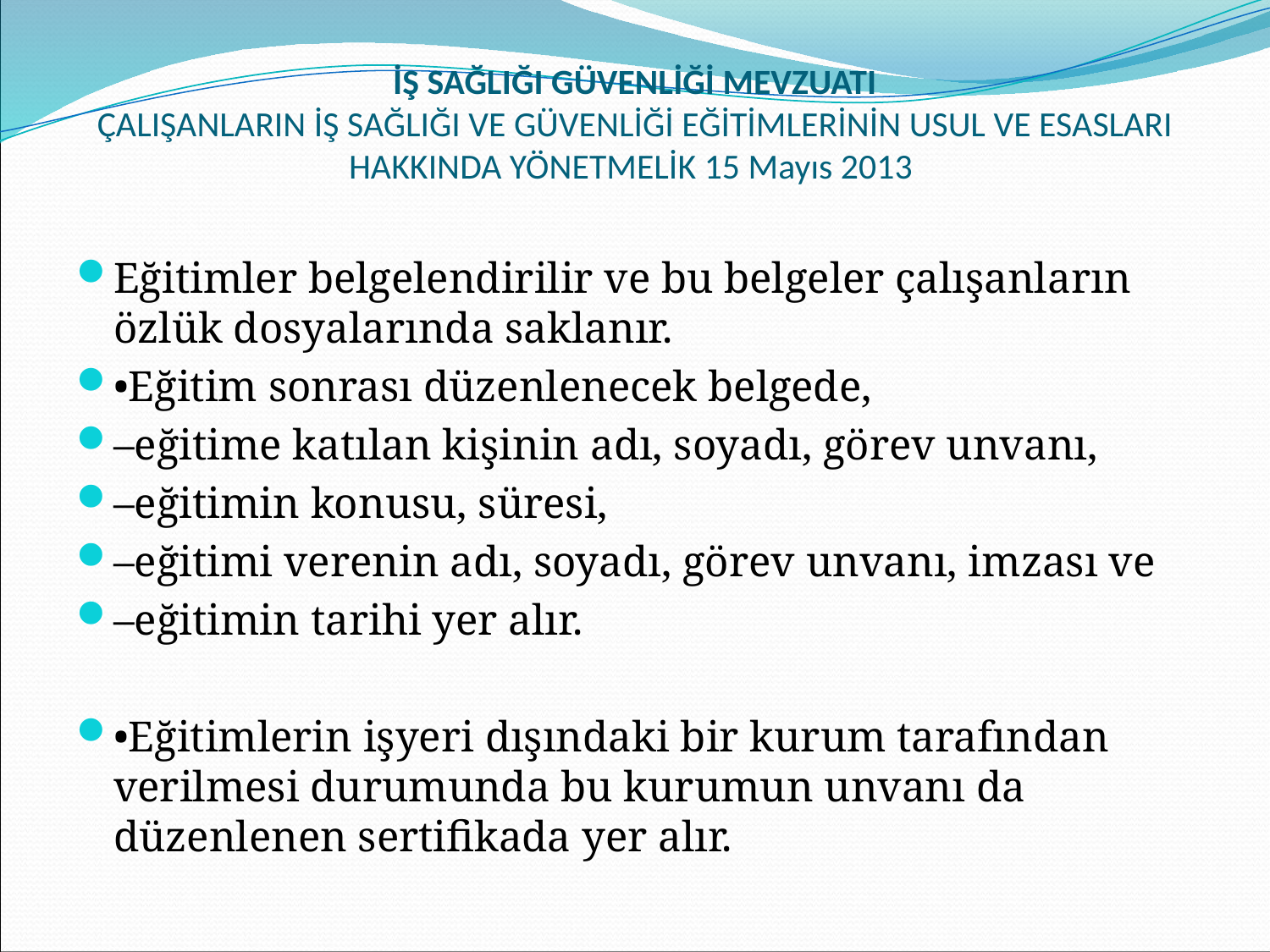

# İŞ SAĞLIĞI GÜVENLİĞİ MEVZUATI ÇALIŞANLARIN İŞ SAĞLIĞI VE GÜVENLİĞİ EĞİTİMLERİNİN USUL VE ESASLARI HAKKINDA YÖNETMELİK 15 Mayıs 2013

Eğitimler belgelendirilir ve bu belgeler çalışanların özlük dosyalarında saklanır.
•Eğitim sonrası düzenlenecek belgede,
–eğitime katılan kişinin adı, soyadı, görev unvanı,
–eğitimin konusu, süresi,
–eğitimi verenin adı, soyadı, görev unvanı, imzası ve
–eğitimin tarihi yer alır.

•Eğitimlerin işyeri dışındaki bir kurum tarafından verilmesi durumunda bu kurumun unvanı da düzenlenen sertifikada yer alır.